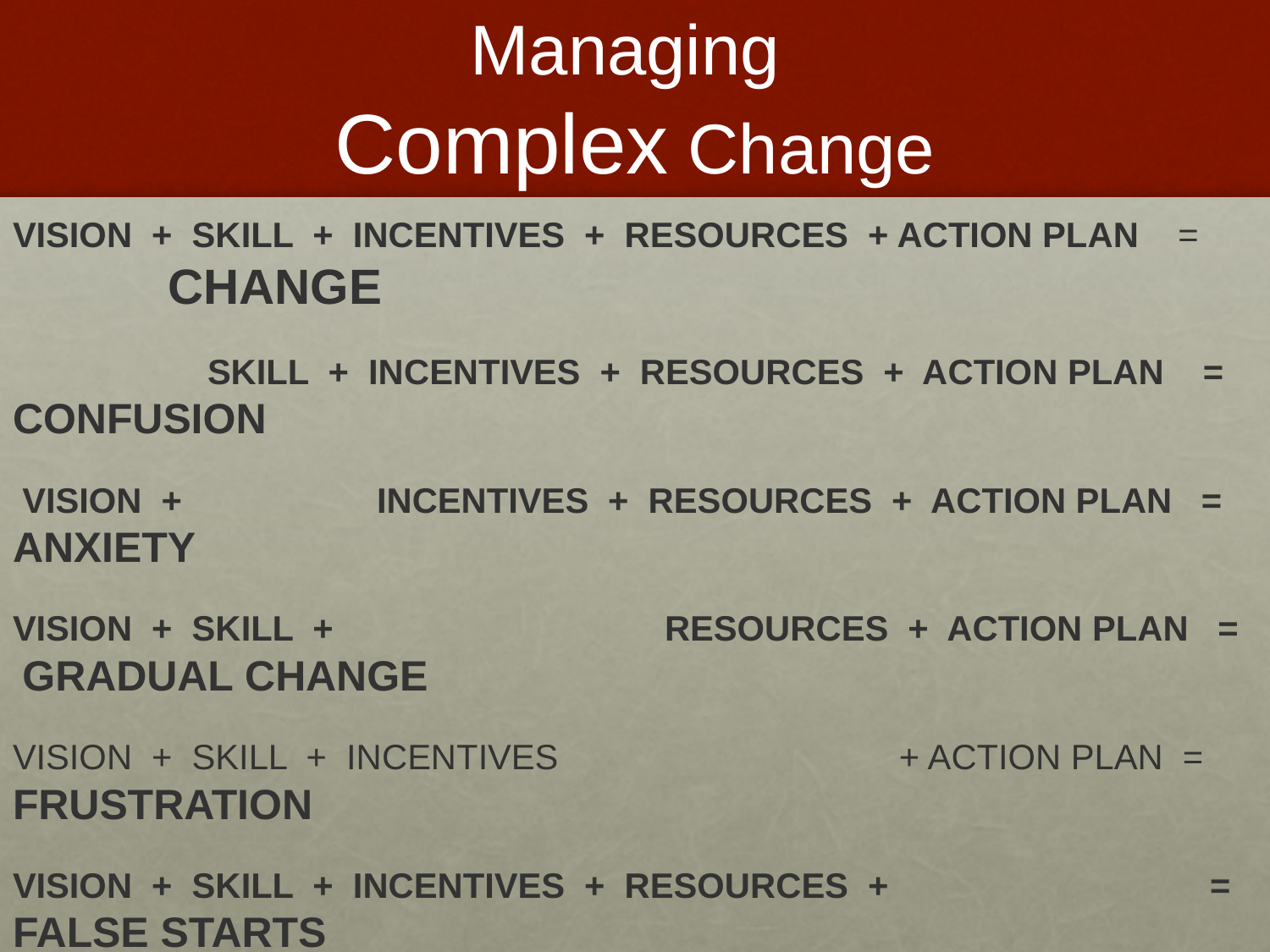

# Managing Complex Change
VISION  +  SKILL  +  INCENTIVES  +  RESOURCES  + ACTION PLAN    =                       CHANGE
                    SKILL  +  INCENTIVES  +  RESOURCES  +  ACTION PLAN    =   CONFUSION
 VISION  +                    INCENTIVES  +  RESOURCES  +  ACTION PLAN   =   ANXIETY
VISION  +  SKILL  +                                  RESOURCES  +  ACTION PLAN   =   GRADUAL CHANGE
VISION  +  SKILL  +  INCENTIVES                                   + ACTION PLAN  =   FRUSTRATION
VISION  +  SKILL  +  INCENTIVES  +  RESOURCES  +                                 =   FALSE STARTS